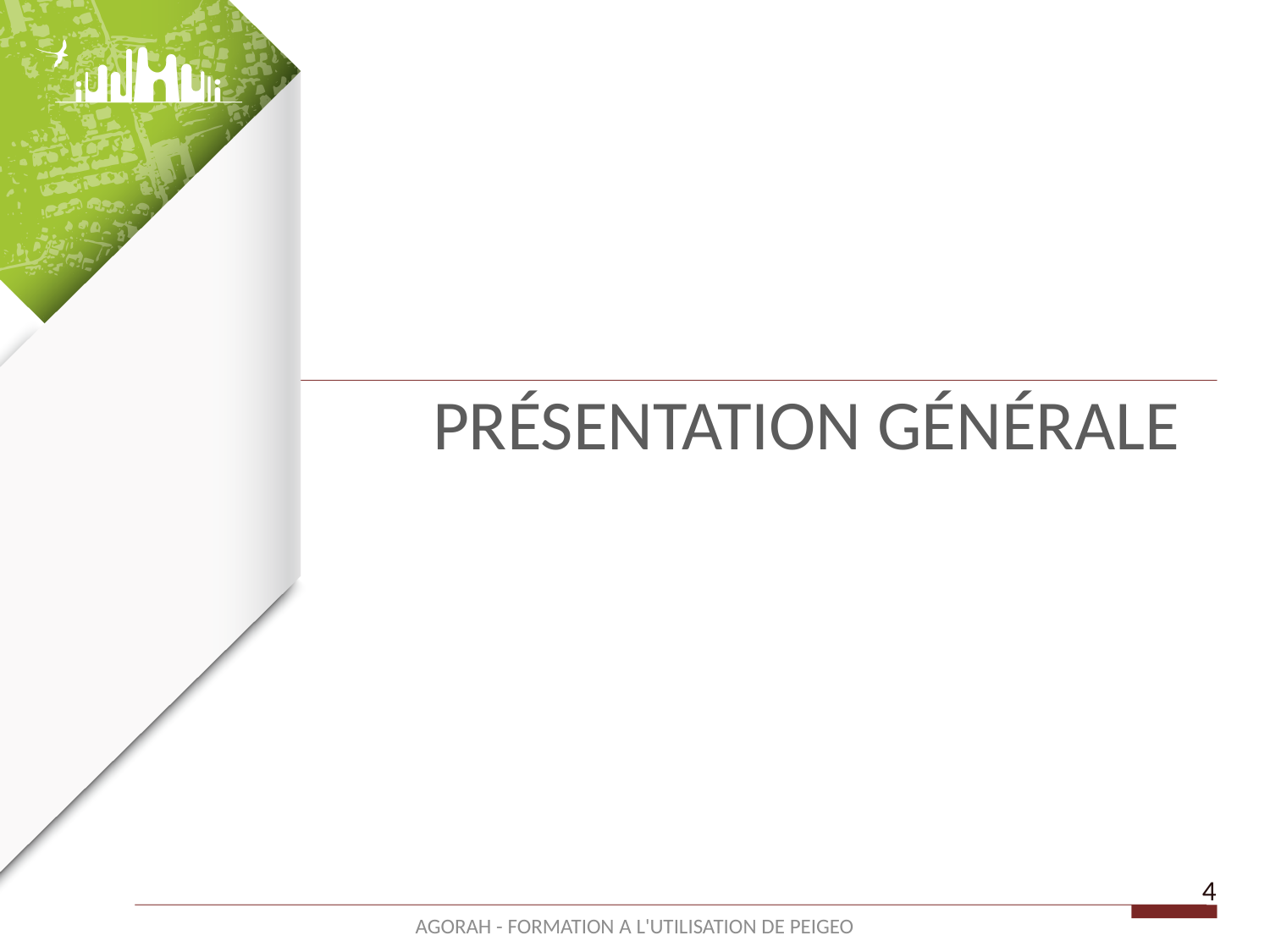

# PRÉSENTATION GÉNÉRALE
4
AGORAH - FORMATION A L'UTILISATION DE PEIGEO